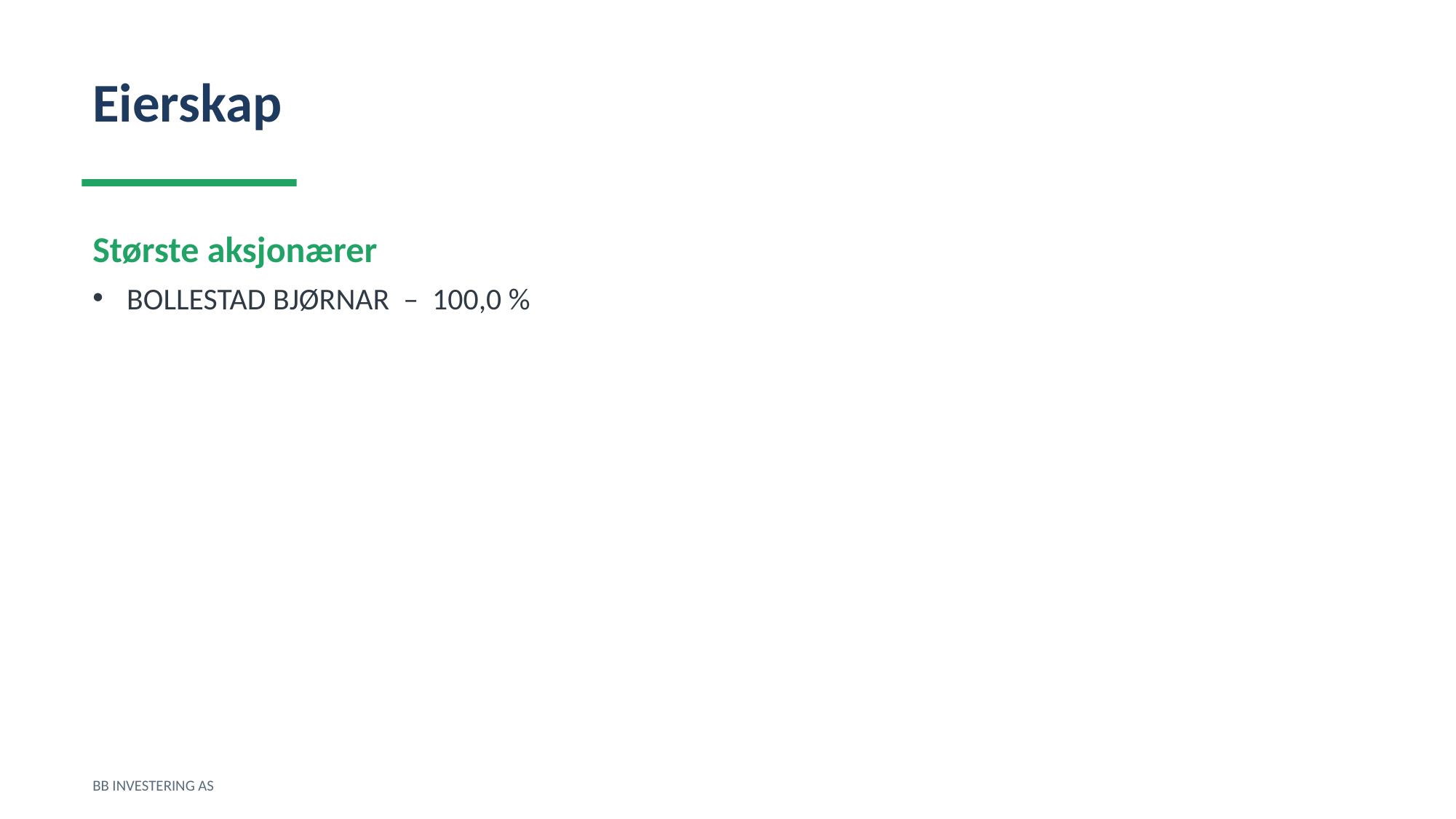

Eierskap

Største aksjonærer
BOLLESTAD BJØRNAR  –  100,0 %
BB INVESTERING AS